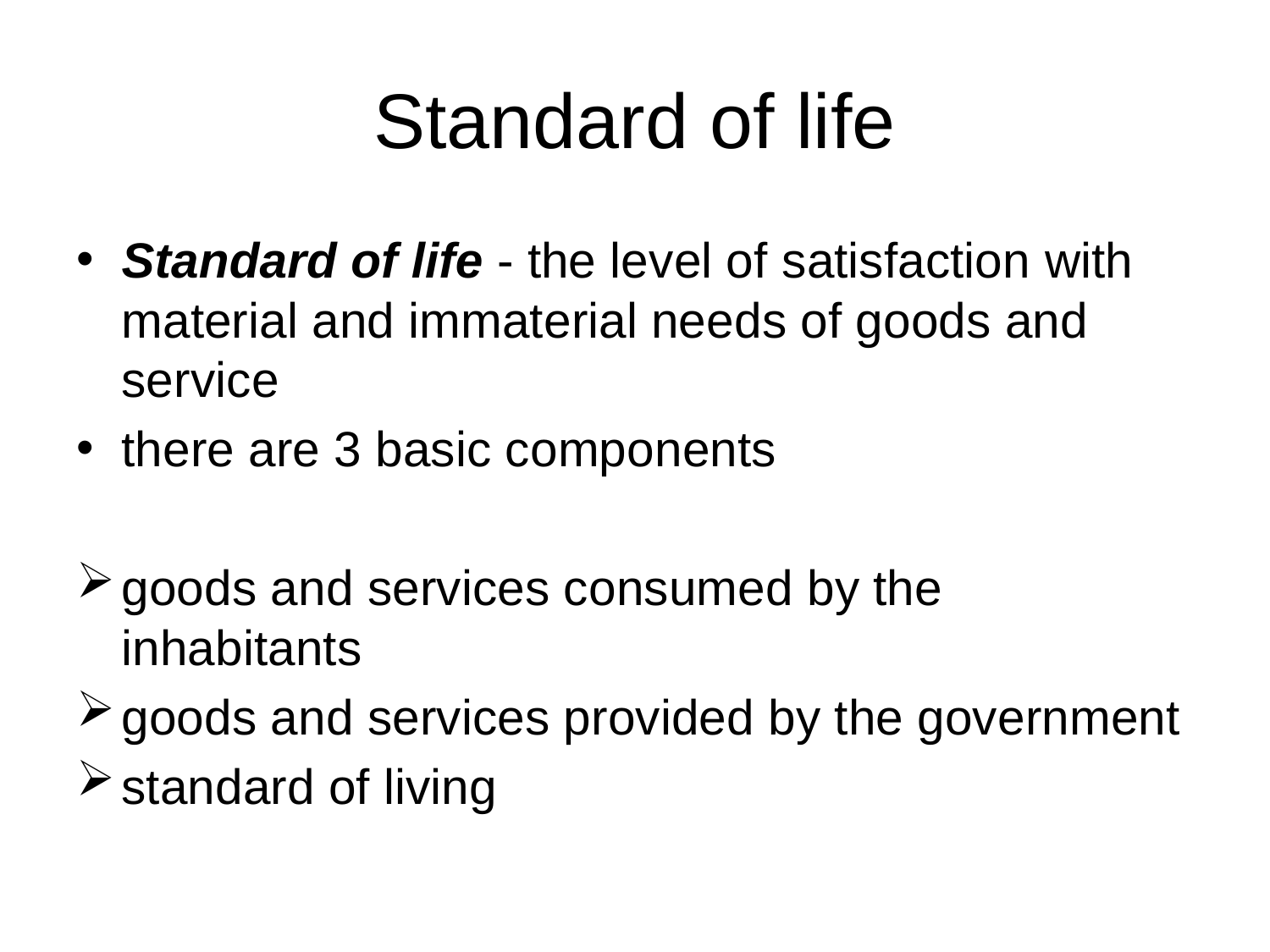

# Standard of life
Standard of life - the level of satisfaction with material and immaterial needs of goods and service
there are 3 basic components

goods and services consumed by the inhabitants
goods and services provided by the government
standard of living